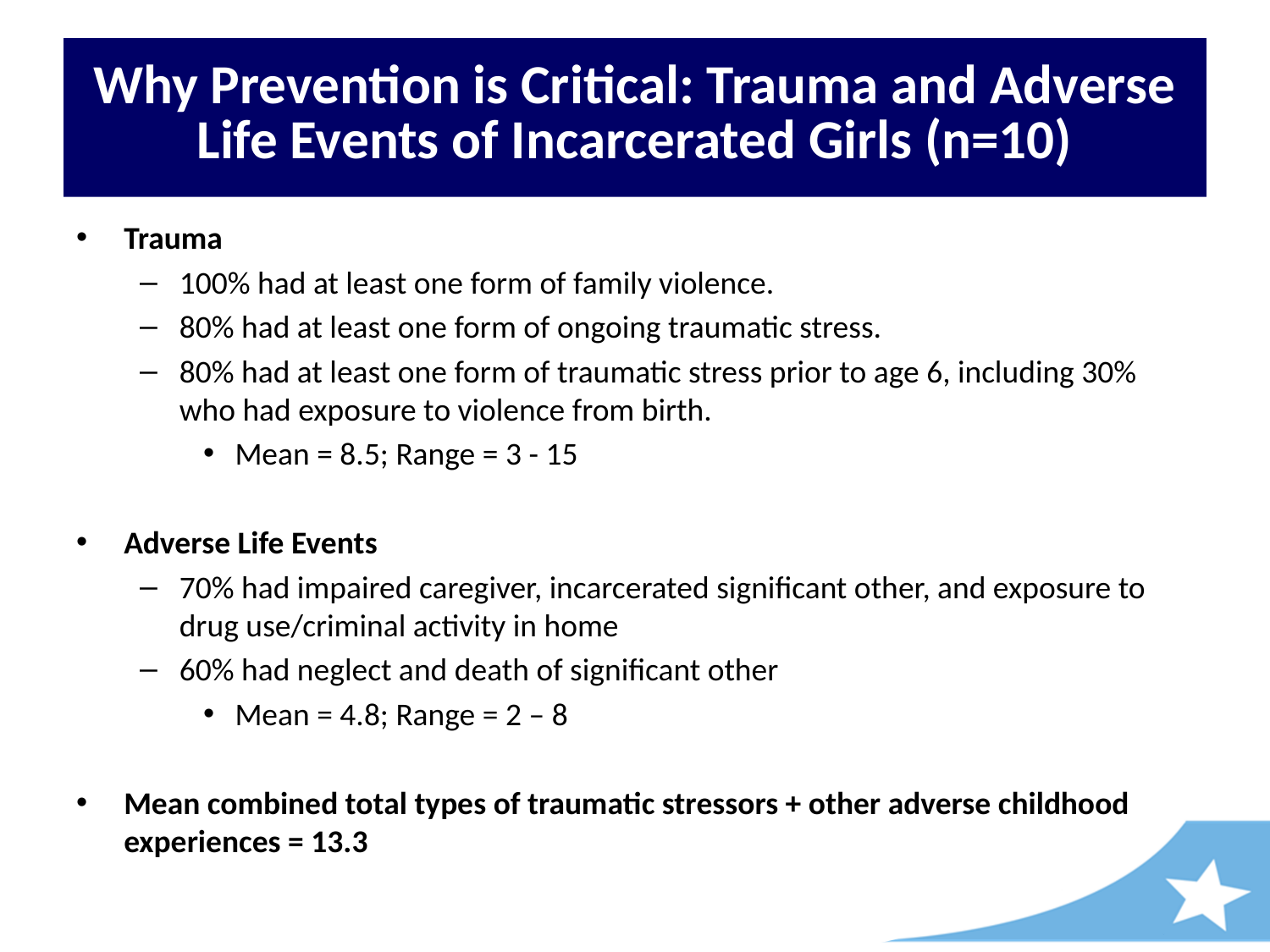

# Why Prevention is Critical: Trauma and Adverse Life Events of Incarcerated Girls (n=10)
Trauma
100% had at least one form of family violence.
80% had at least one form of ongoing traumatic stress.
80% had at least one form of traumatic stress prior to age 6, including 30% who had exposure to violence from birth.
Mean = 8.5; Range = 3 - 15

Adverse Life Events
70% had impaired caregiver, incarcerated significant other, and exposure to drug use/criminal activity in home
60% had neglect and death of significant other
Mean = 4.8; Range = 2 – 8

Mean combined total types of traumatic stressors + other adverse childhood experiences = 13.3